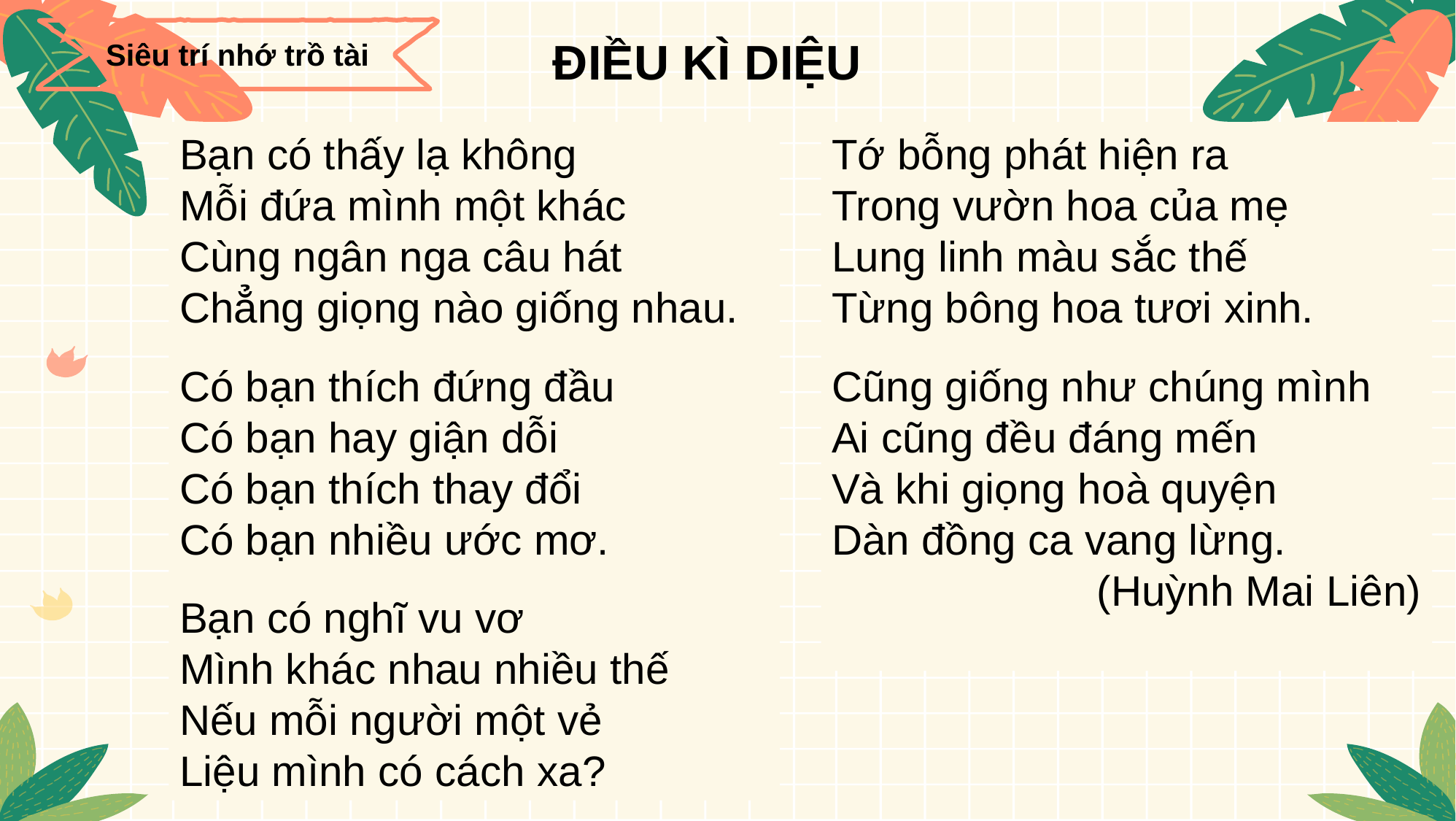

Siêu trí nhớ trồ tài
ĐIỀU KÌ DIỆU
Bạn
Mỗi
Cùng
Chẳng
Có
Có
Có
Có
Bạn
Mình
Nếu
Liệu
Bạn có thấy lạ không
Mỗi đứa mình một khác
Cùng ngân nga câu hát
Chẳng giọng nào giống nhau.
Có bạn thích đứng đầu
Có bạn hay giận dỗi
Có bạn thích thay đổi
Có bạn nhiều ước mơ.
Bạn có nghĩ vu vơ
Mình khác nhau nhiều thế
Nếu mỗi người một vẻ
Liệu mình có cách xa?
Tớ
Trong
Lung
Từng
Cũng
Ai
Và
Dàn
(Huỳnh Mai Liên)

Tớ bỗng phát hiện ra
Trong vườn hoa của mẹ
Lung linh màu sắc thế
Từng bông hoa tươi xinh.
Cũng giống như chúng mình
Ai cũng đều đáng mến
Và khi giọng hoà quyện
Dàn đồng ca vang lừng.
(Huỳnh Mai Liên)